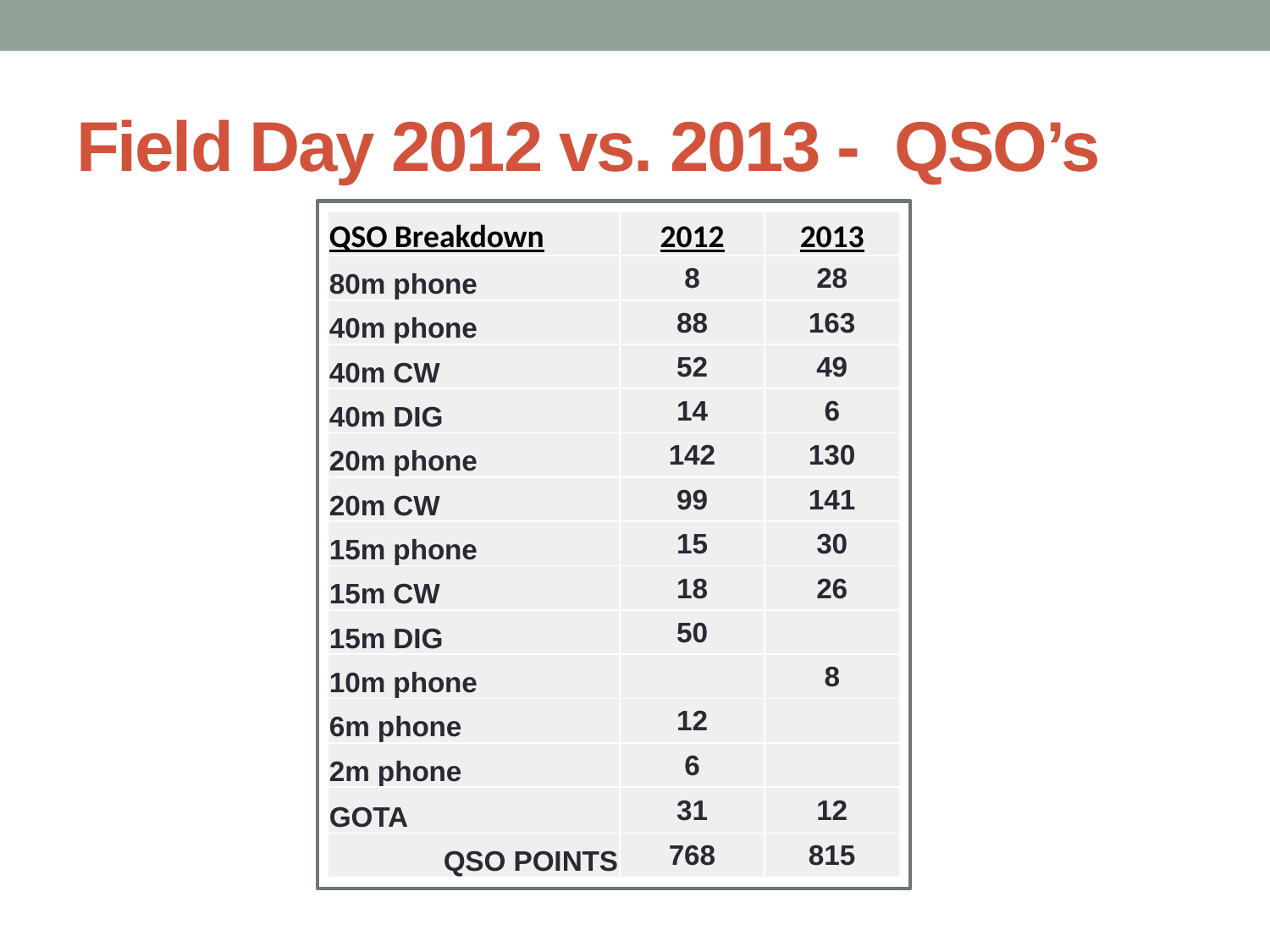

# Field Day 2012 vs. 2013 -  QSO’s

| QSO Breakdown | 2012 | 2013 |
| --- | --- | --- |
| 80m phone | 8 | 28 |
| 40m phone | 88 | 163 |
| 40m CW | 52 | 49 |
| 40m DIG | 14 | 6 |
| 20m phone | 142 | 130 |
| 20m CW | 99 | 141 |
| 15m phone | 15 | 30 |
| 15m CW | 18 | 26 |
| 15m DIG | 50 |  |
| 10m phone |  | 8 |
| 6m phone | 12 |  |
| 2m phone | 6 |  |
| GOTA | 31 | 12 |
| QSO POINTS | 768 | 815 |